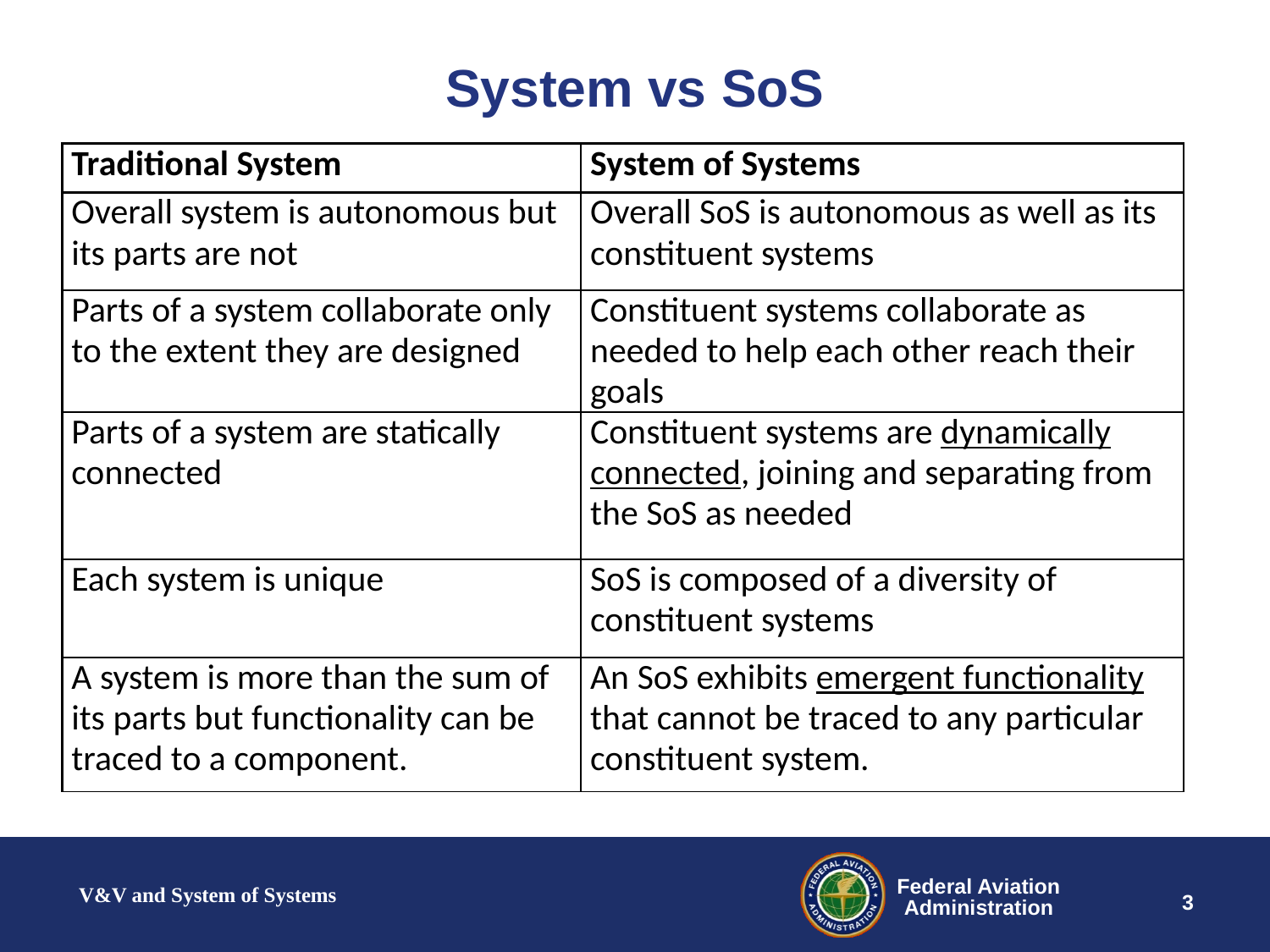

# System vs SoS
| Traditional System | System of Systems |
| --- | --- |
| Overall system is autonomous but its parts are not | Overall SoS is autonomous as well as its constituent systems |
| Parts of a system collaborate only to the extent they are designed | Constituent systems collaborate as needed to help each other reach their goals |
| Parts of a system are statically connected | Constituent systems are dynamically connected, joining and separating from the SoS as needed |
| Each system is unique | SoS is composed of a diversity of constituent systems |
| A system is more than the sum of its parts but functionality can be traced to a component. | An SoS exhibits emergent functionality that cannot be traced to any particular constituent system. |
V&V and System of Systems
3